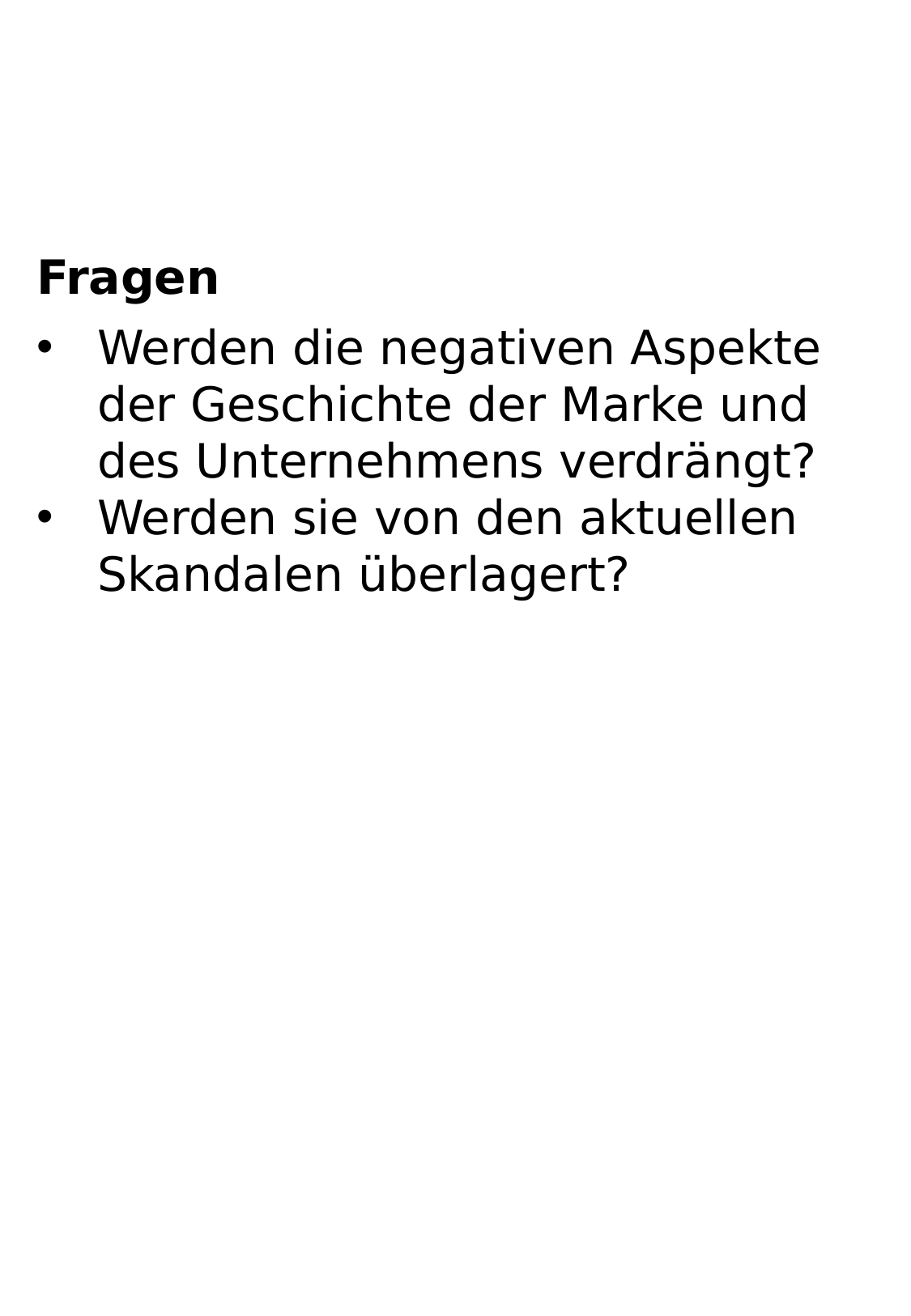

Fragen
Werden die negativen Aspekte der Geschichte der Marke und des Unternehmens verdrängt?
Werden sie von den aktuellen Skandalen überlagert?